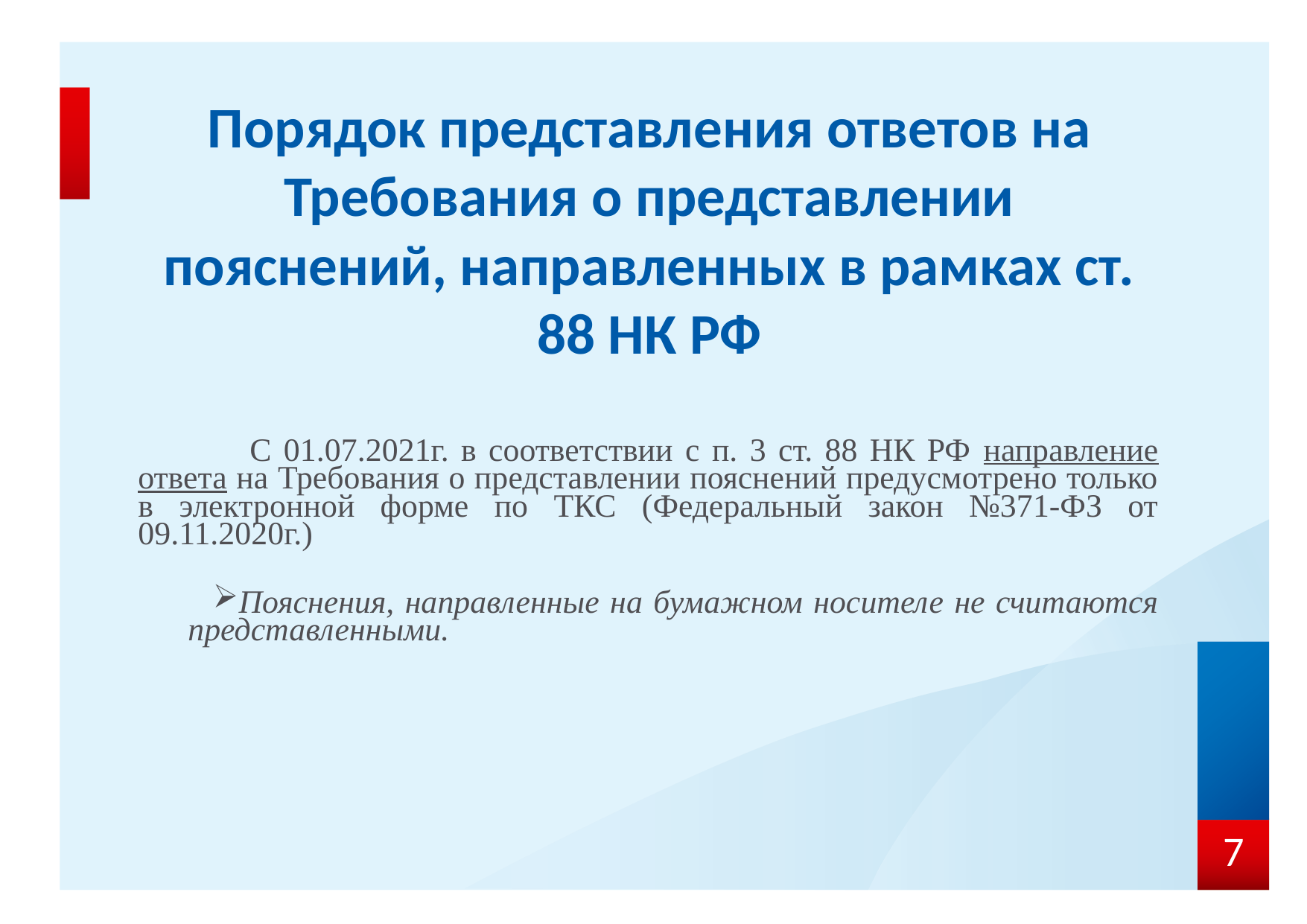

# Порядок представления ответов на Требования о представлении пояснений, направленных в рамках ст. 88 НК РФ

	С 01.07.2021г. в соответствии с п. 3 ст. 88 НК РФ направление ответа на Требования о представлении пояснений предусмотрено только в электронной форме по ТКС (Федеральный закон №371-ФЗ от 09.11.2020г.)

Пояснения, направленные на бумажном носителе не считаются представленными.
7